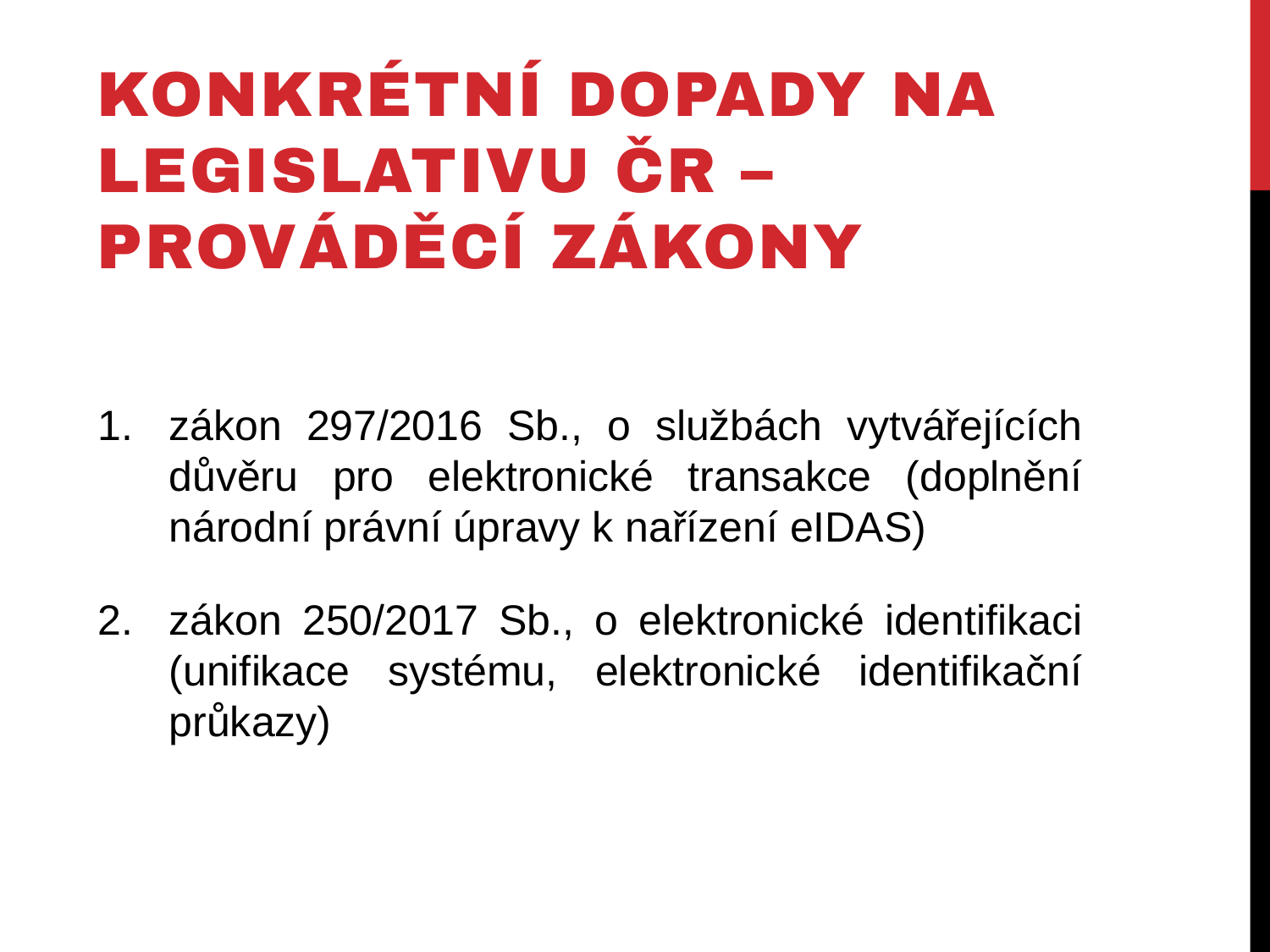

Konkrétní dopady na legislativu ČR – prováděcí zákony
zákon 297/2016 Sb., o službách vytvářejících důvěru pro elektronické transakce (doplnění národní právní úpravy k nařízení eIDAS)
zákon 250/2017 Sb., o elektronické identifikaci (unifikace systému, elektronické identifikační průkazy)